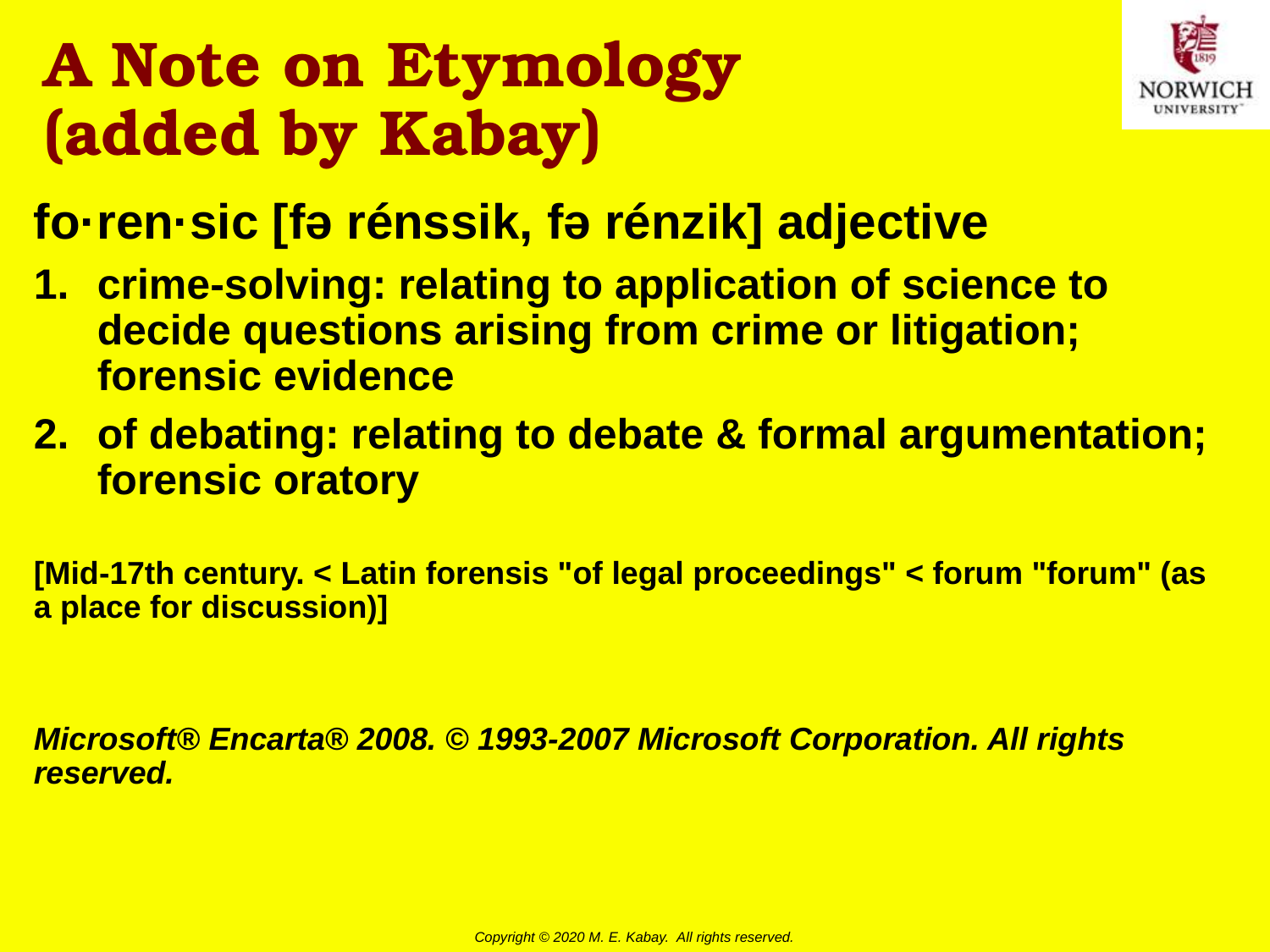

# A Note on Etymology (added by Kabay)
fo·ren·sic [fə rénssik, fə rénzik] adjective
crime-solving: relating to application of science to decide questions arising from crime or litigation; forensic evidence
of debating: relating to debate & formal argumentation; forensic oratory

[Mid-17th century. < Latin forensis "of legal proceedings" < forum "forum" (as a place for discussion)]

Microsoft® Encarta® 2008. © 1993-2007 Microsoft Corporation. All rights reserved.